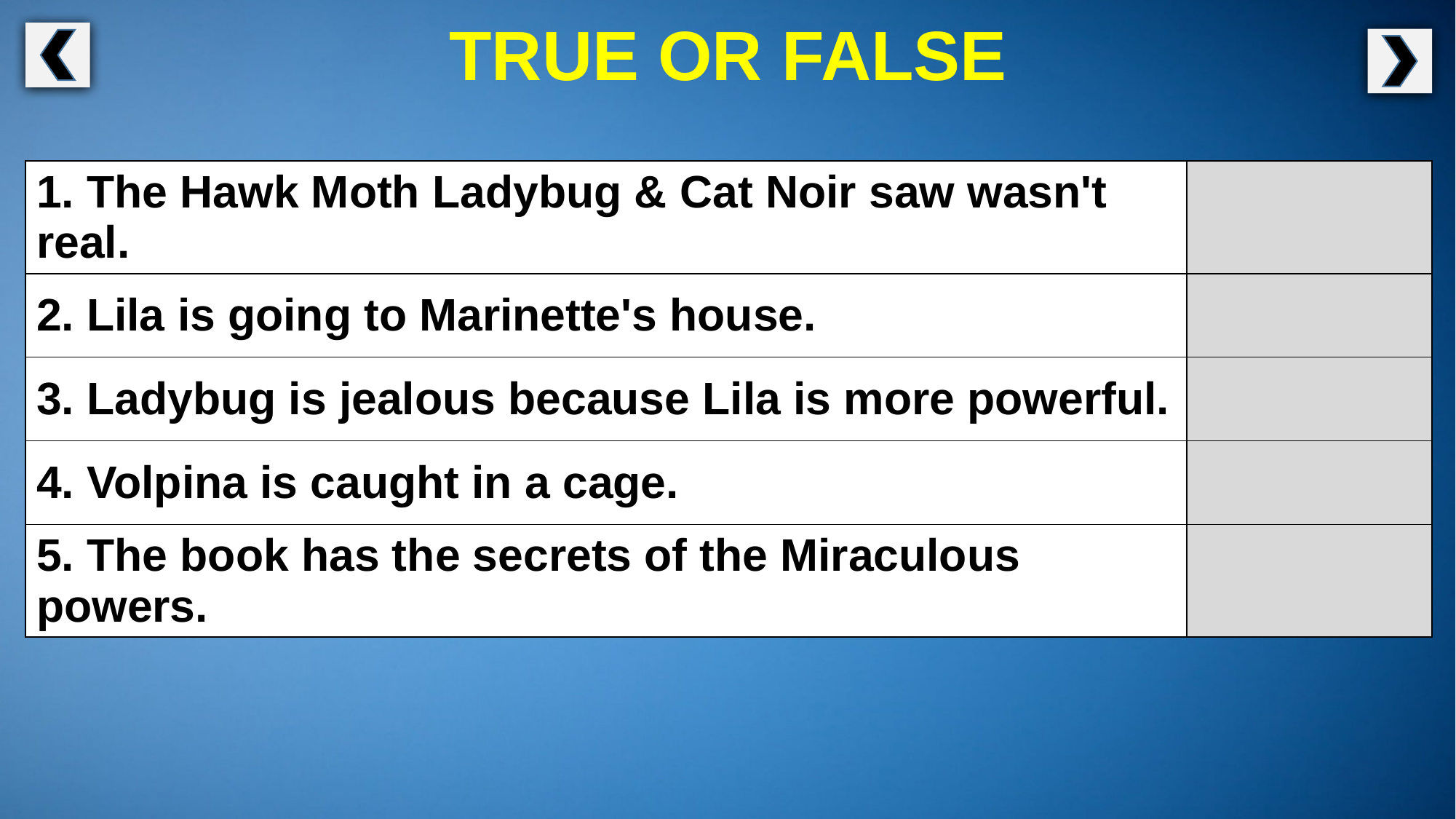

TRUE OR FALSE

| 1. The Hawk Moth Ladybug & Cat Noir saw wasn't real. |  |
| --- | --- |
| 2. Lila is going to Marinette's house. |  |
| 3. Ladybug is jealous because Lila is more powerful. |  |
| 4. Volpina is caught in a cage. |  |
| 5. The book has the secrets of the Miraculous powers. |  |